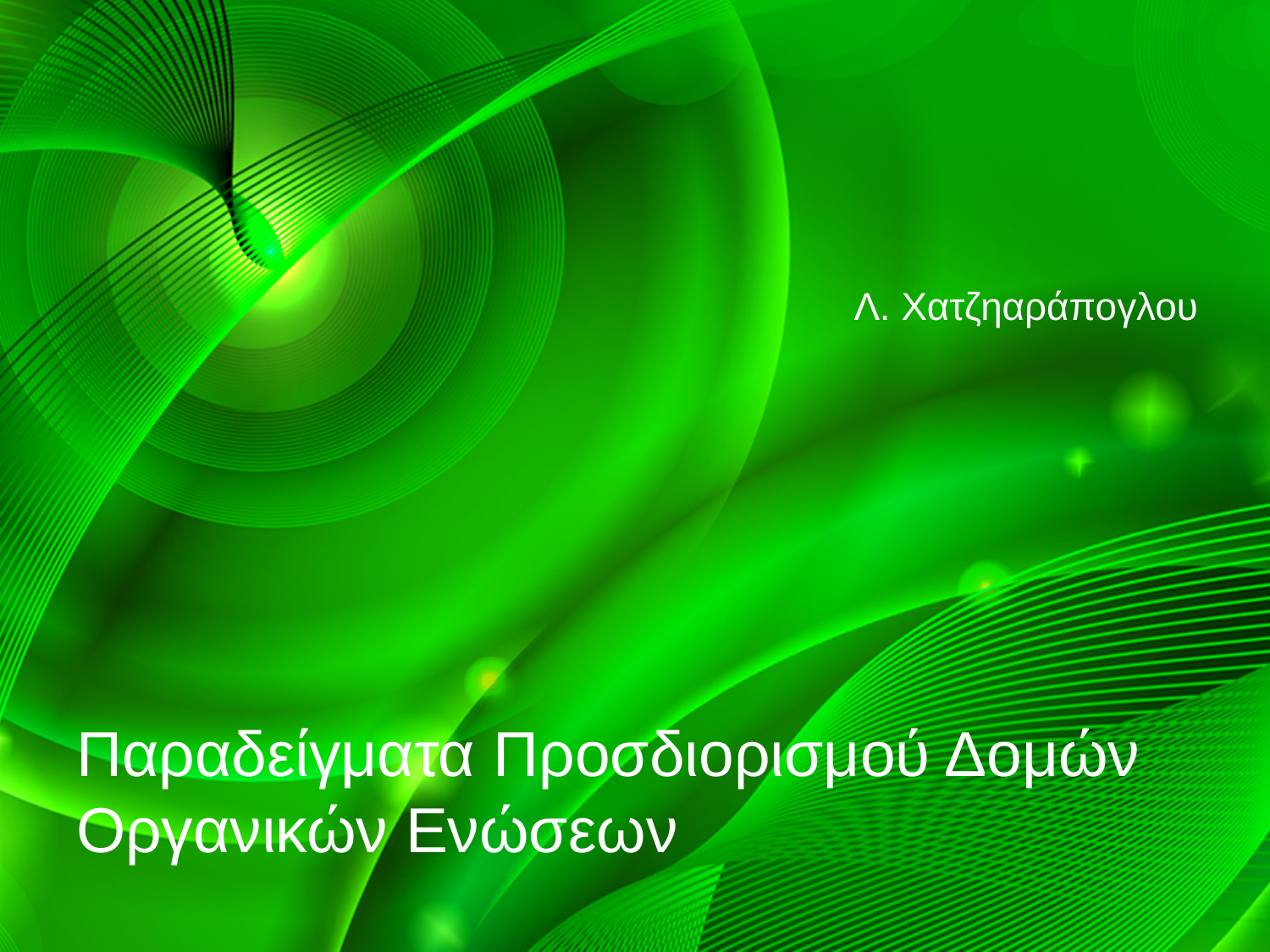

Λ. Χατζηαράπογλου
# Παραδείγματα Προσδιορισμού Δομών Οργανικών Ενώσεων